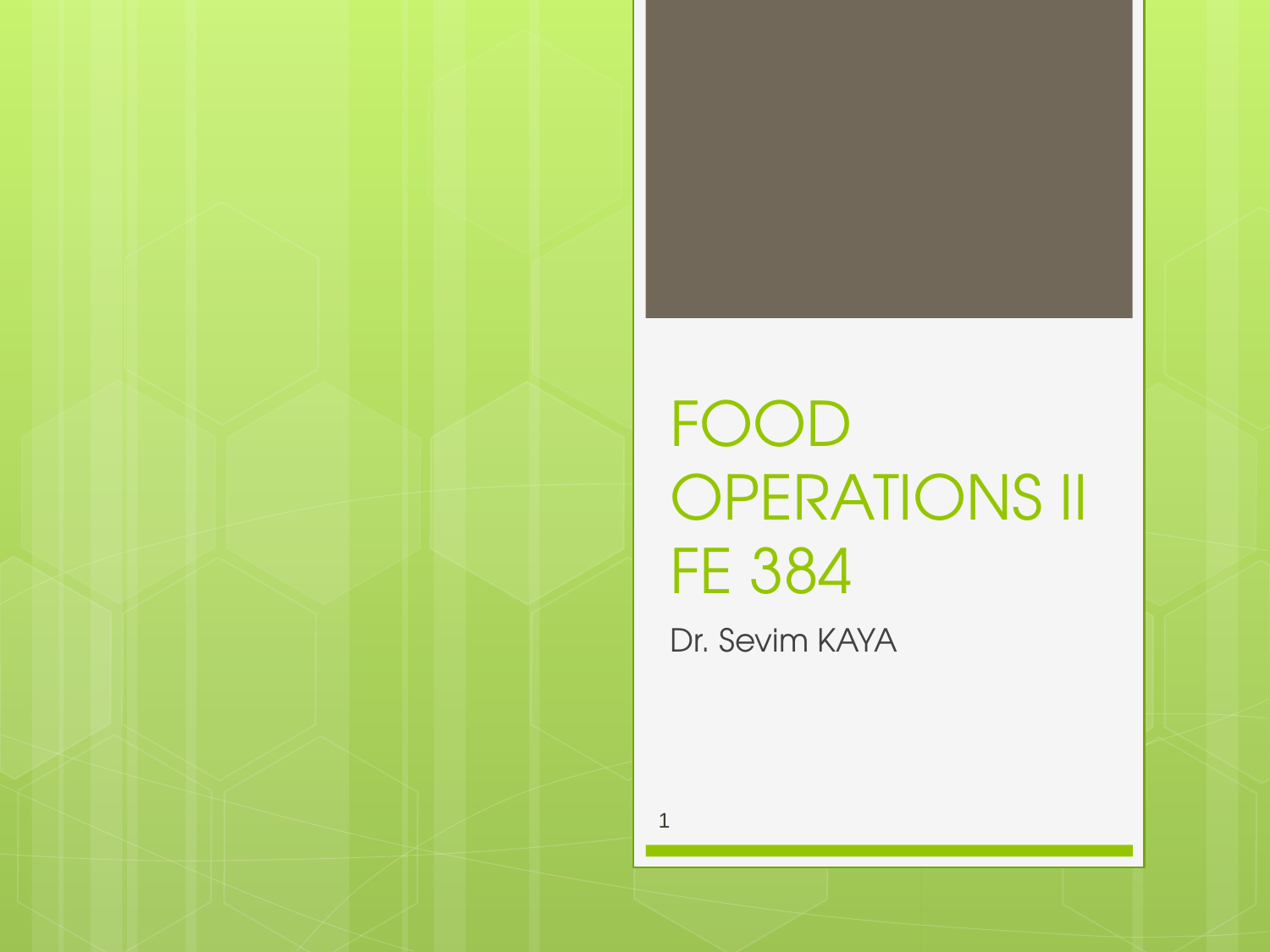

# FOOD OPERATIONS II FE 384
Dr. Sevim KAYA
1